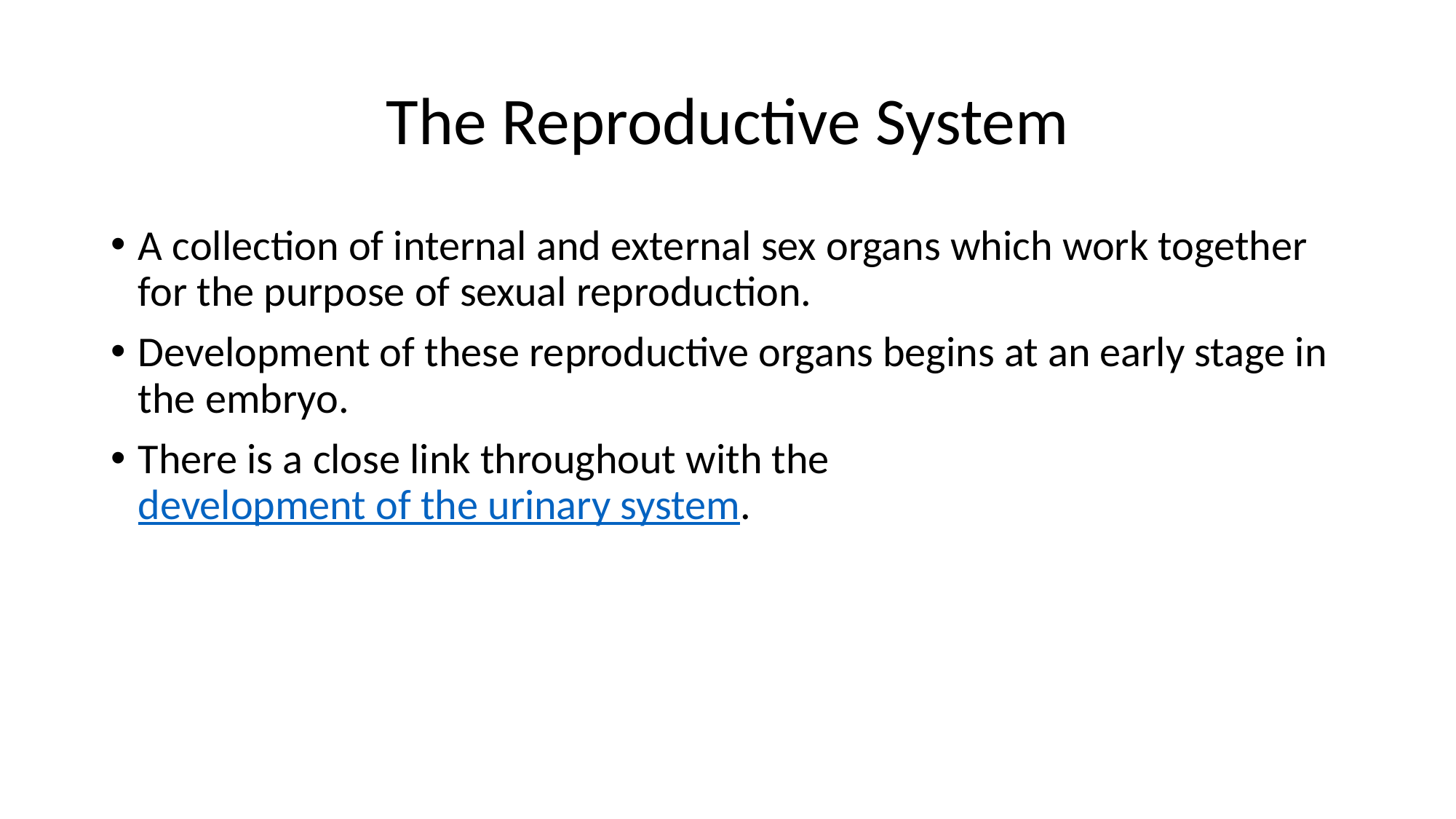

# The Reproductive System
A collection of internal and external sex organs which work together for the purpose of sexual reproduction.
Development of these reproductive organs begins at an early stage in the embryo.
There is a close link throughout with the development of the urinary system.